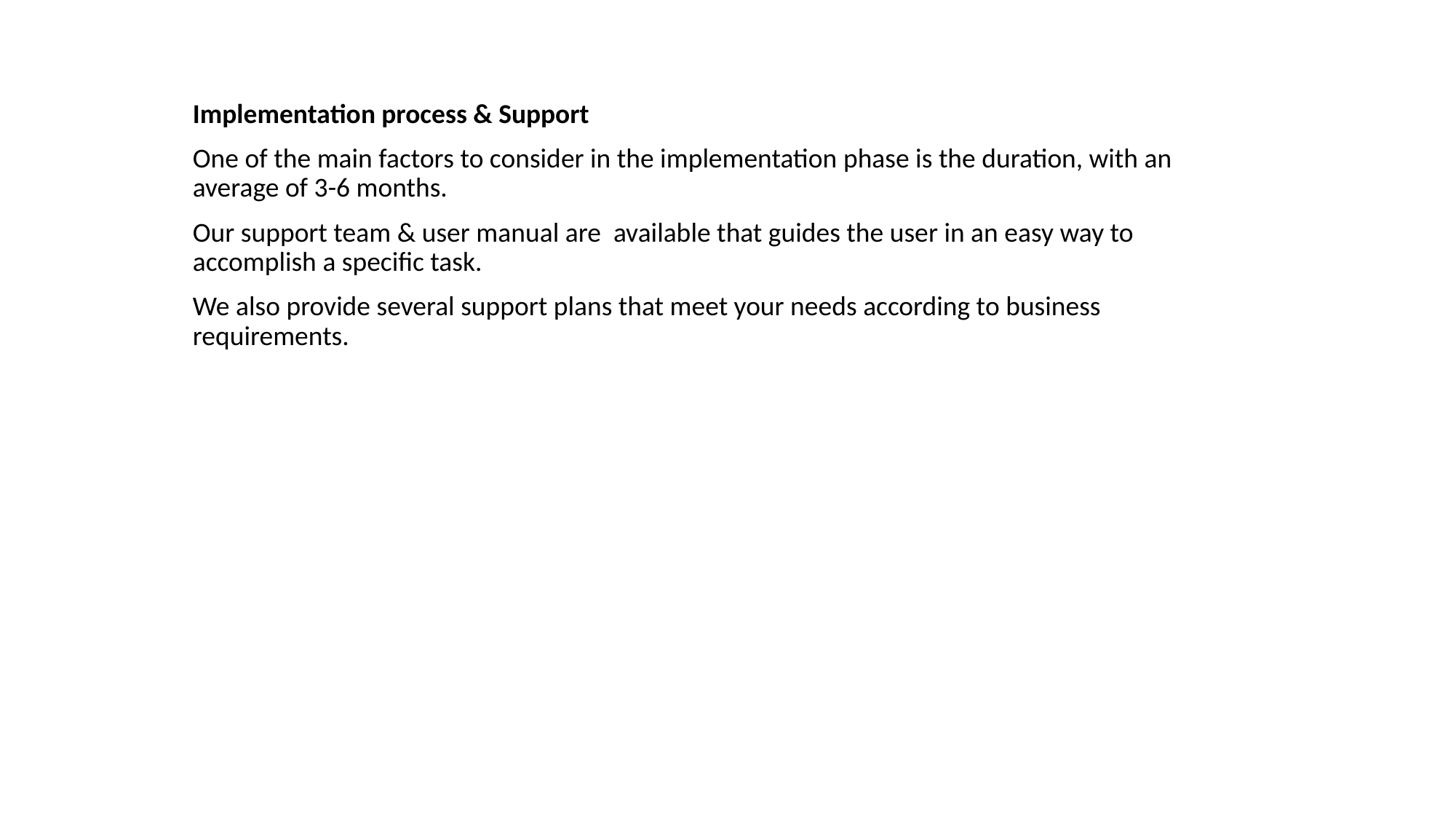

Implementation process & Support
One of the main factors to consider in the implementation phase is the duration, with an average of 3-6 months.
Our support team & user manual are  available that guides the user in an easy way to accomplish a specific task.
We also provide several support plans that meet your needs according to business requirements.